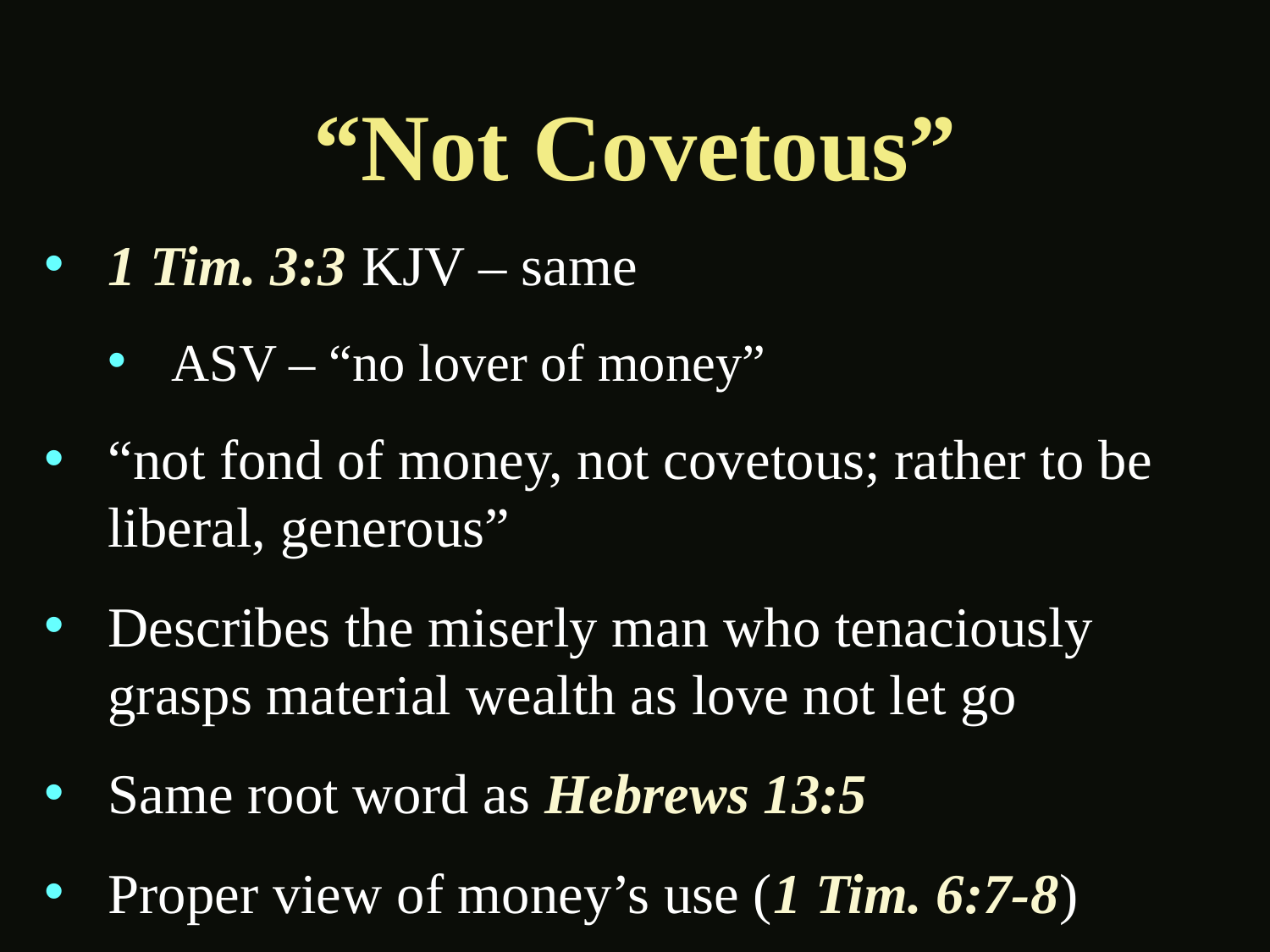

# “Not Covetous”
1 Tim. 3:3	KJV – same
ASV – “no lover of money”
“not fond of money, not covetous; rather to be liberal, generous”
Describes the miserly man who tenaciously grasps material wealth as love not let go
Same root word as Hebrews 13:5
Proper view of money’s use (1 Tim. 6:7-8)
Cannot serve God & mammon (Matt. 6:24)